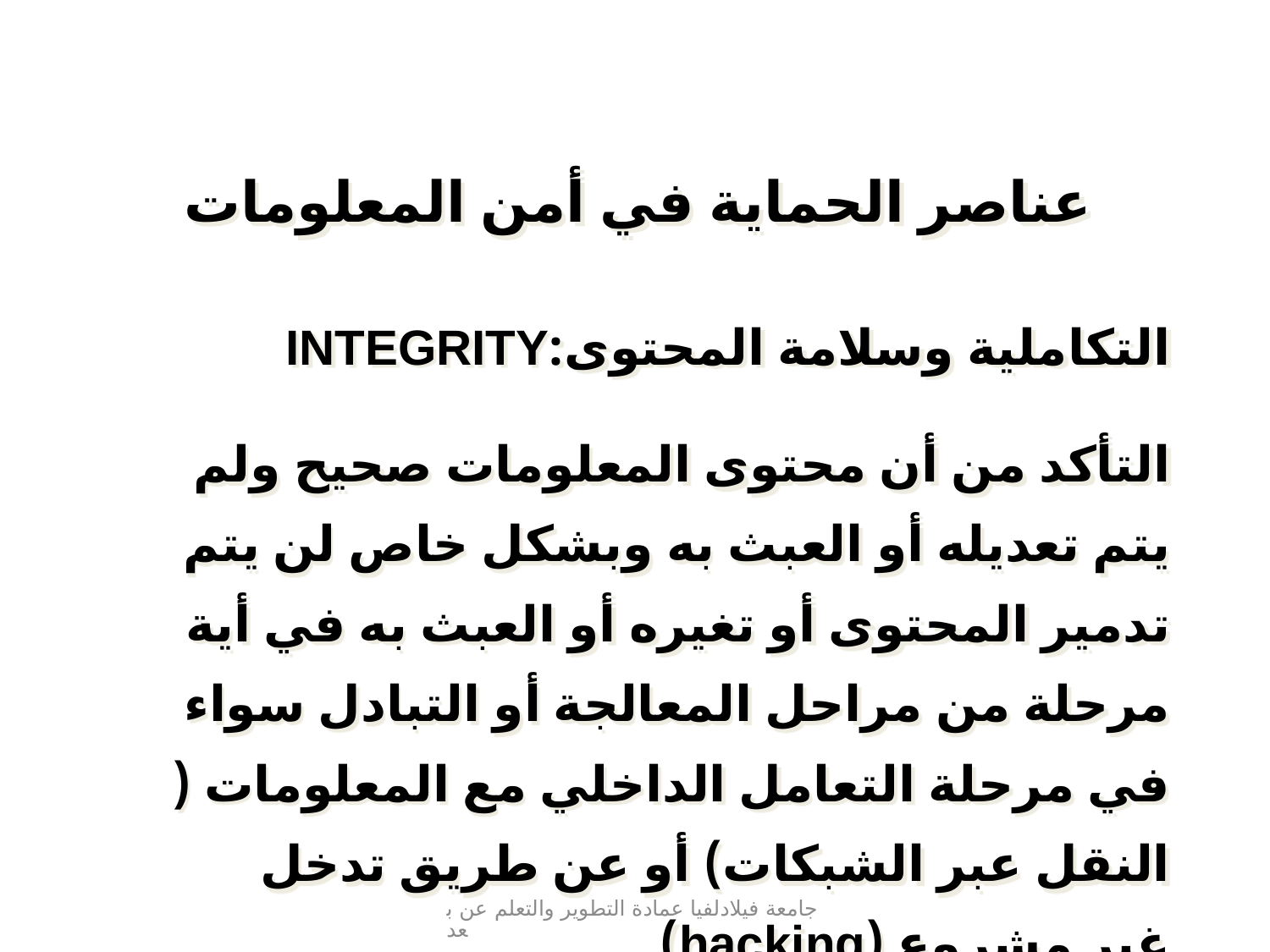

عناصر الحماية في أمن المعلومات
التكاملية وسلامة المحتوى:INTEGRITY
التأكد من أن محتوى المعلومات صحيح ولم يتم تعديله أو العبث به وبشكل خاص لن يتم تدمير المحتوى أو تغيره أو العبث به في أية مرحلة من مراحل المعالجة أو التبادل سواء في مرحلة التعامل الداخلي مع المعلومات ( النقل عبر الشبكات) أو عن طريق تدخل غير مشروع (hacking).
جامعة فيلادلفيا عمادة التطوير والتعلم عن بعد